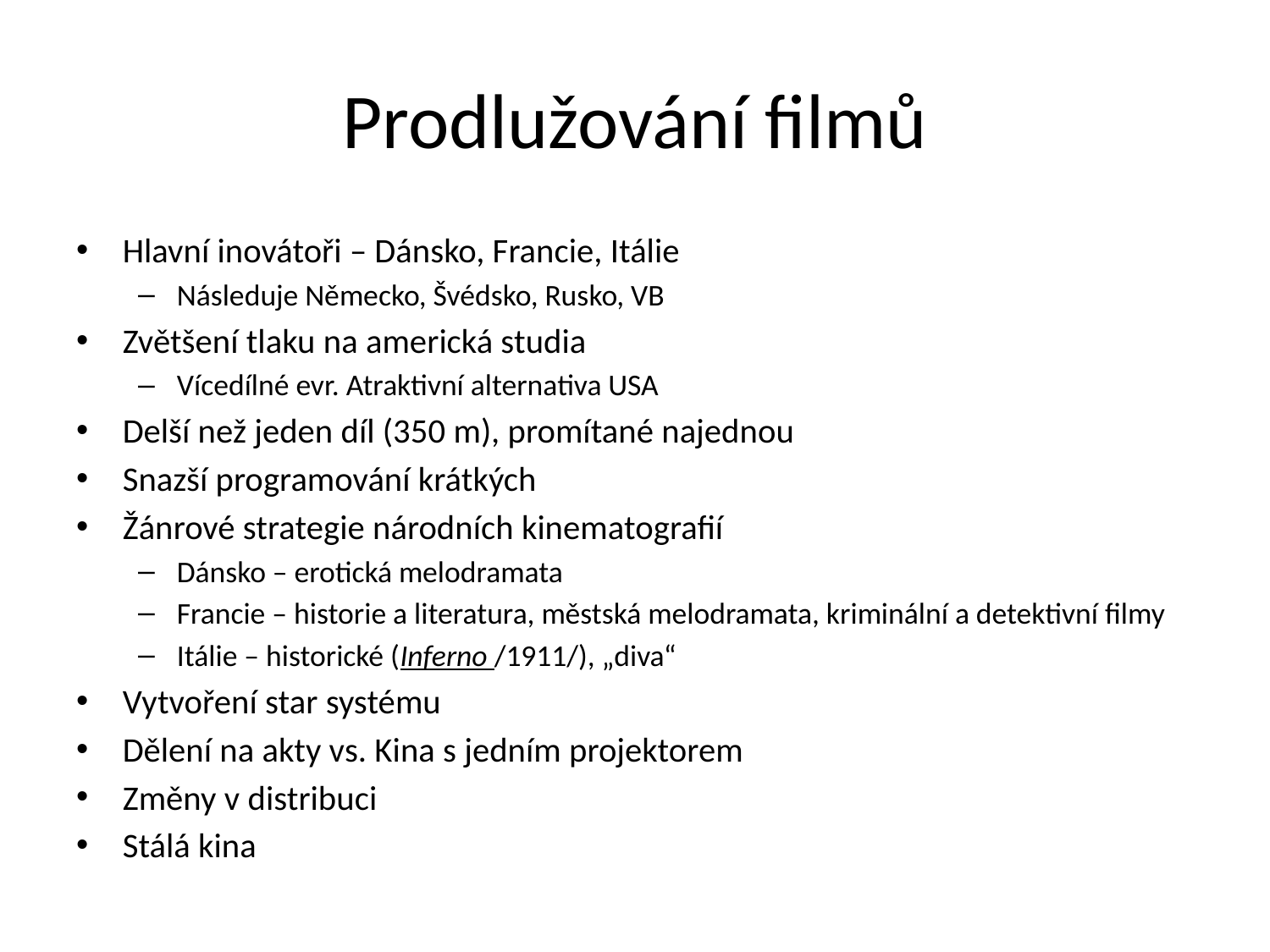

# Prodlužování filmů
Hlavní inovátoři – Dánsko, Francie, Itálie
Následuje Německo, Švédsko, Rusko, VB
Zvětšení tlaku na americká studia
Vícedílné evr. Atraktivní alternativa USA
Delší než jeden díl (350 m), promítané najednou
Snazší programování krátkých
Žánrové strategie národních kinematografií
Dánsko – erotická melodramata
Francie – historie a literatura, městská melodramata, kriminální a detektivní filmy
Itálie – historické (Inferno /1911/), „diva“
Vytvoření star systému
Dělení na akty vs. Kina s jedním projektorem
Změny v distribuci
Stálá kina